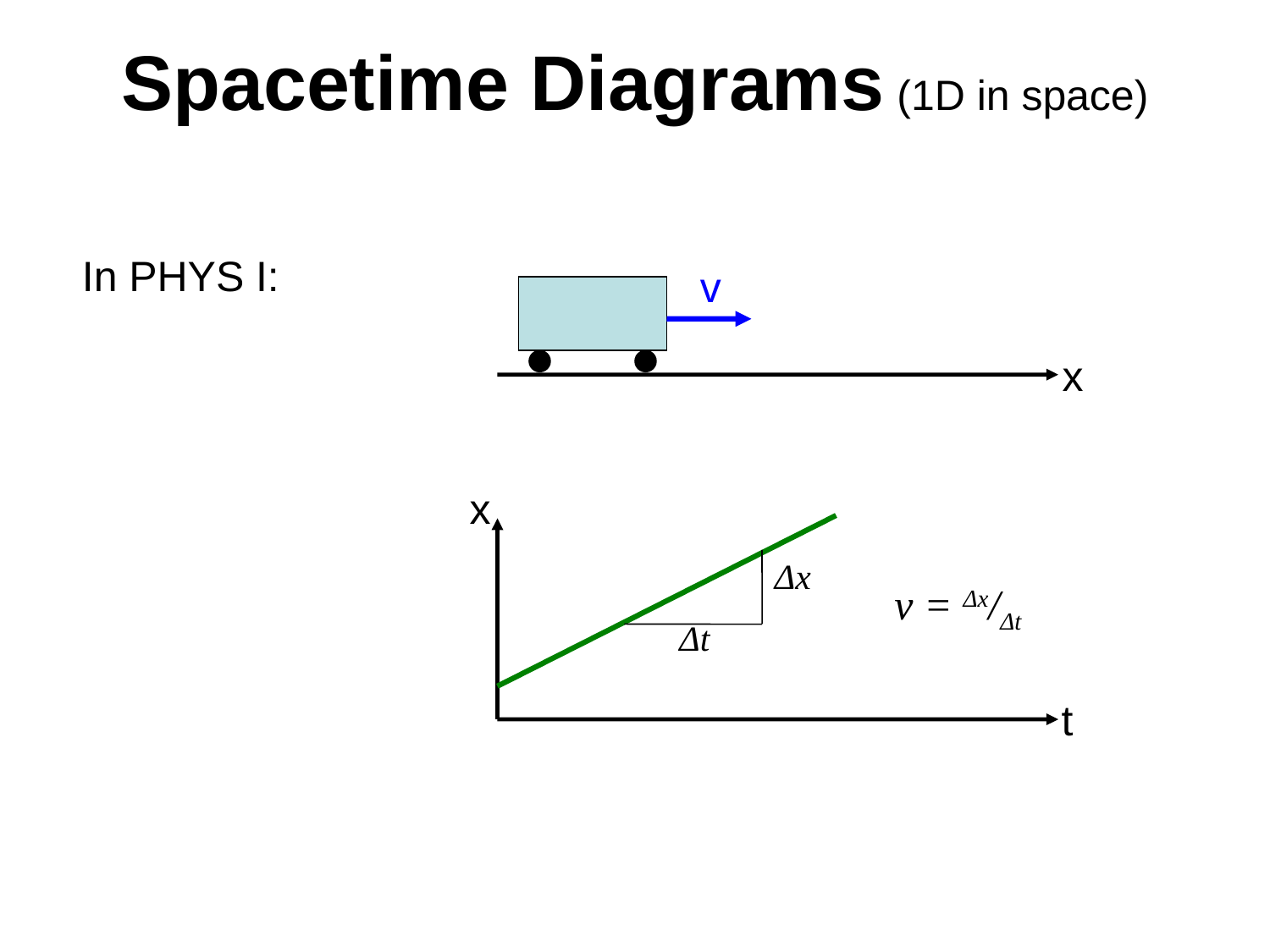

# Spacetime Diagrams (1D in space)
In PHYS I:
v

x

x

t

Δx

v = Δx/Δt
Δt